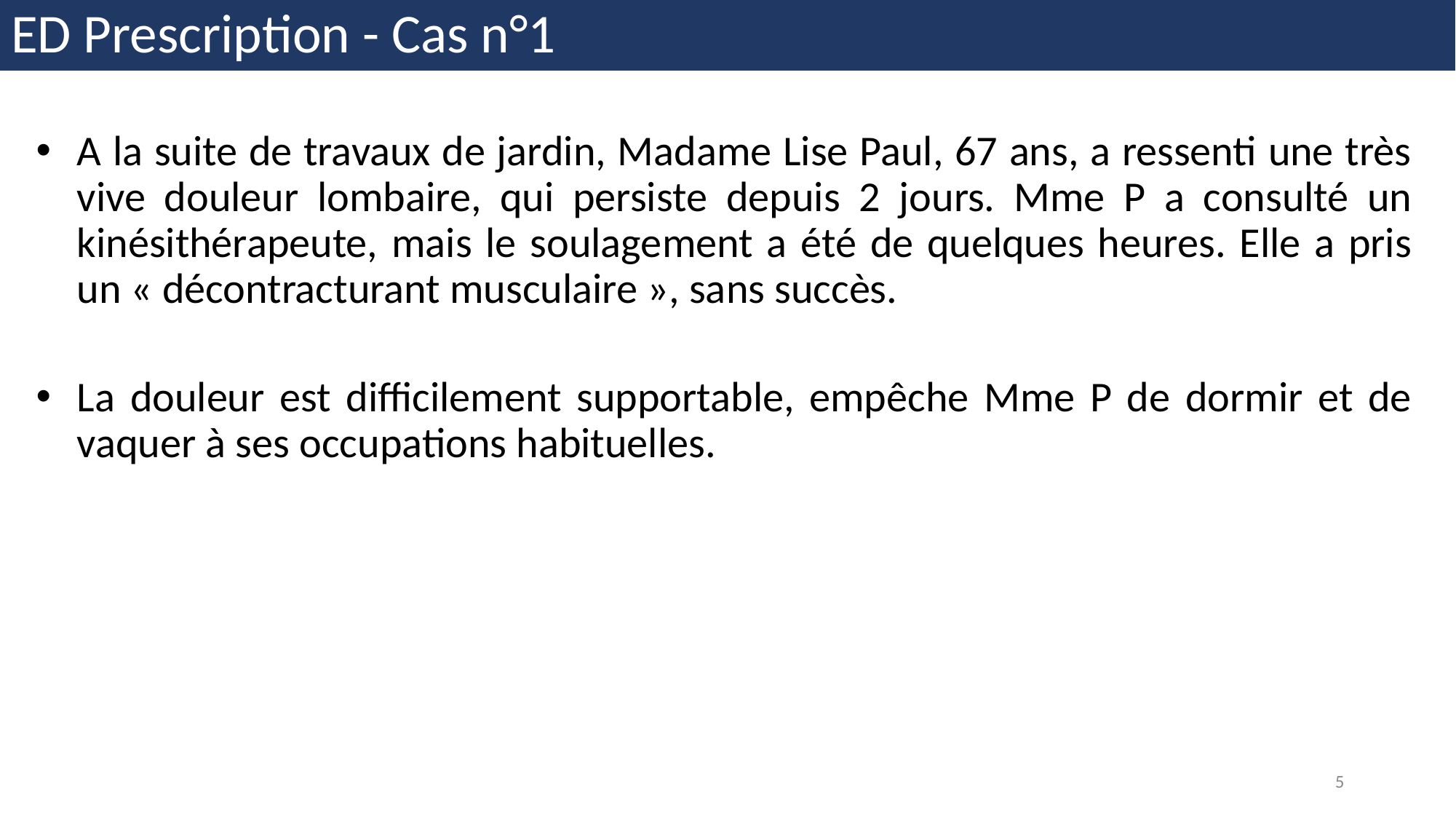

# ED Prescription - Cas n°1
A la suite de travaux de jardin, Madame Lise Paul, 67 ans, a ressenti une très vive douleur lombaire, qui persiste depuis 2 jours. Mme P a consulté un kinésithérapeute, mais le soulagement a été de quelques heures. Elle a pris un « décontracturant musculaire », sans succès.

La douleur est difficilement supportable, empêche Mme P de dormir et de vaquer à ses occupations habituelles.
5